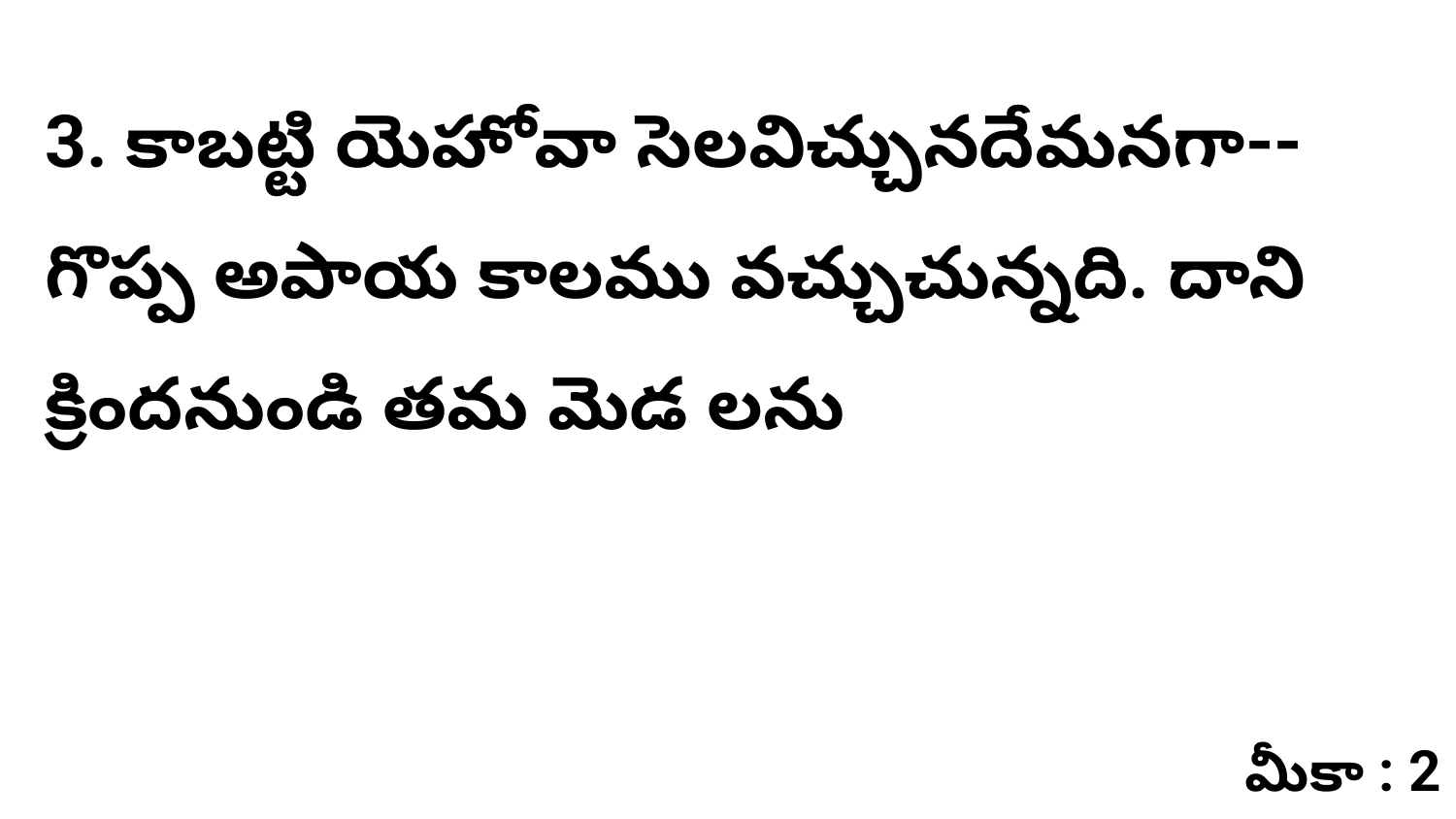

3. కాబట్టి యెహోవా సెలవిచ్చునదేమనగా--గొప్ప అపాయ కాలము వచ్చుచున్నది. దాని క్రిందనుండి తమ మెడ లను
మీకా : 2